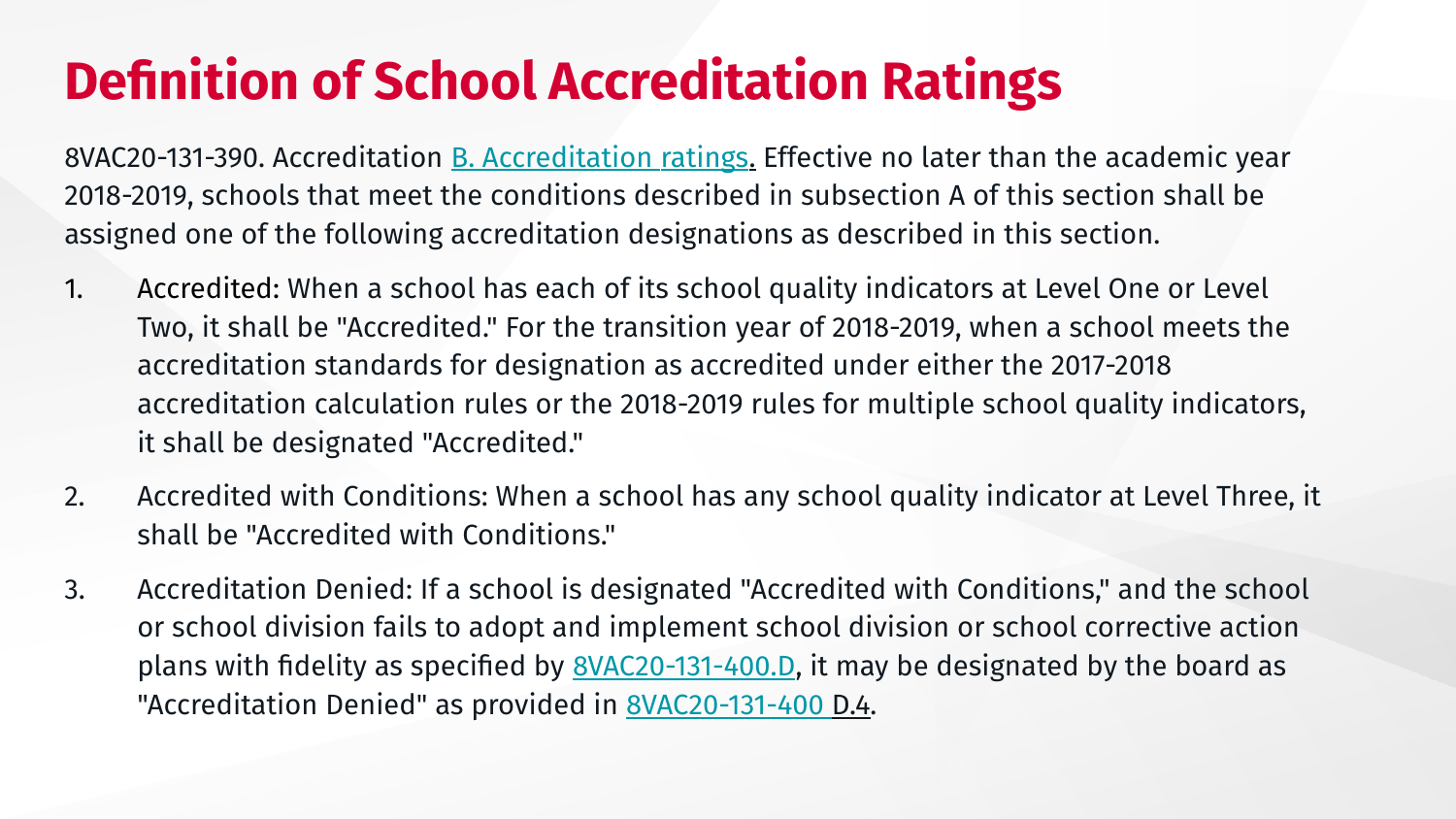

# Definition of School Accreditation Ratings
8VAC20-131-390. Accreditation B. Accreditation ratings. Effective no later than the academic year 2018-2019, schools that meet the conditions described in subsection A of this section shall be assigned one of the following accreditation designations as described in this section.
Accredited: When a school has each of its school quality indicators at Level One or Level Two, it shall be "Accredited." For the transition year of 2018-2019, when a school meets the accreditation standards for designation as accredited under either the 2017-2018 accreditation calculation rules or the 2018-2019 rules for multiple school quality indicators, it shall be designated "Accredited."
Accredited with Conditions: When a school has any school quality indicator at Level Three, it shall be "Accredited with Conditions."
Accreditation Denied: If a school is designated "Accredited with Conditions," and the school or school division fails to adopt and implement school division or school corrective action plans with fidelity as specified by 8VAC20-131-400.D, it may be designated by the board as "Accreditation Denied" as provided in 8VAC20-131-400 D.4.